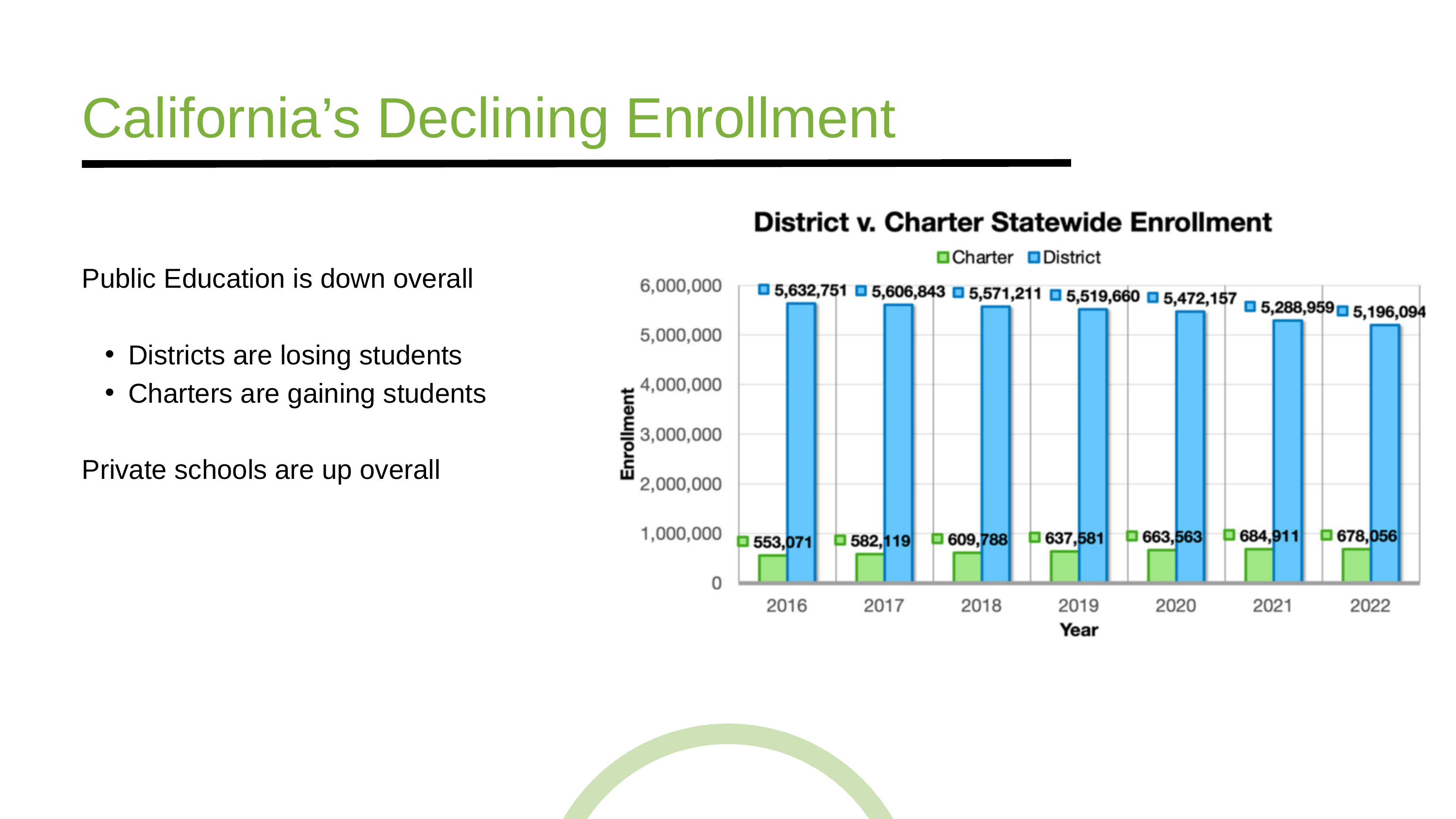

California’s Declining Enrollment

Public Education is down overall

Districts are losing students
Charters are gaining students

Private schools are up overall